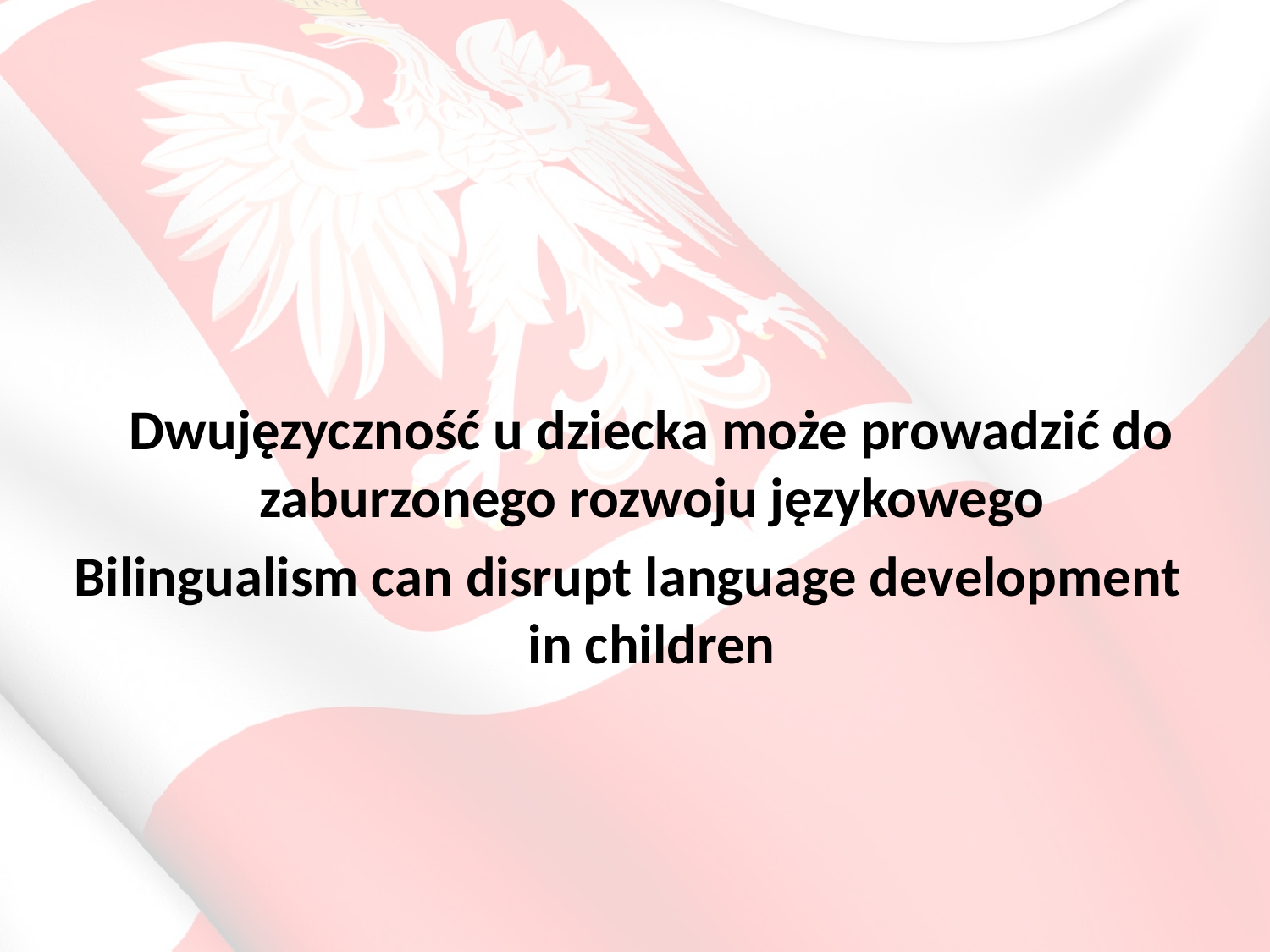

#
	Dwujęzyczność u dziecka może prowadzić do zaburzonego rozwoju językowego
Bilingualism can disrupt language development in children